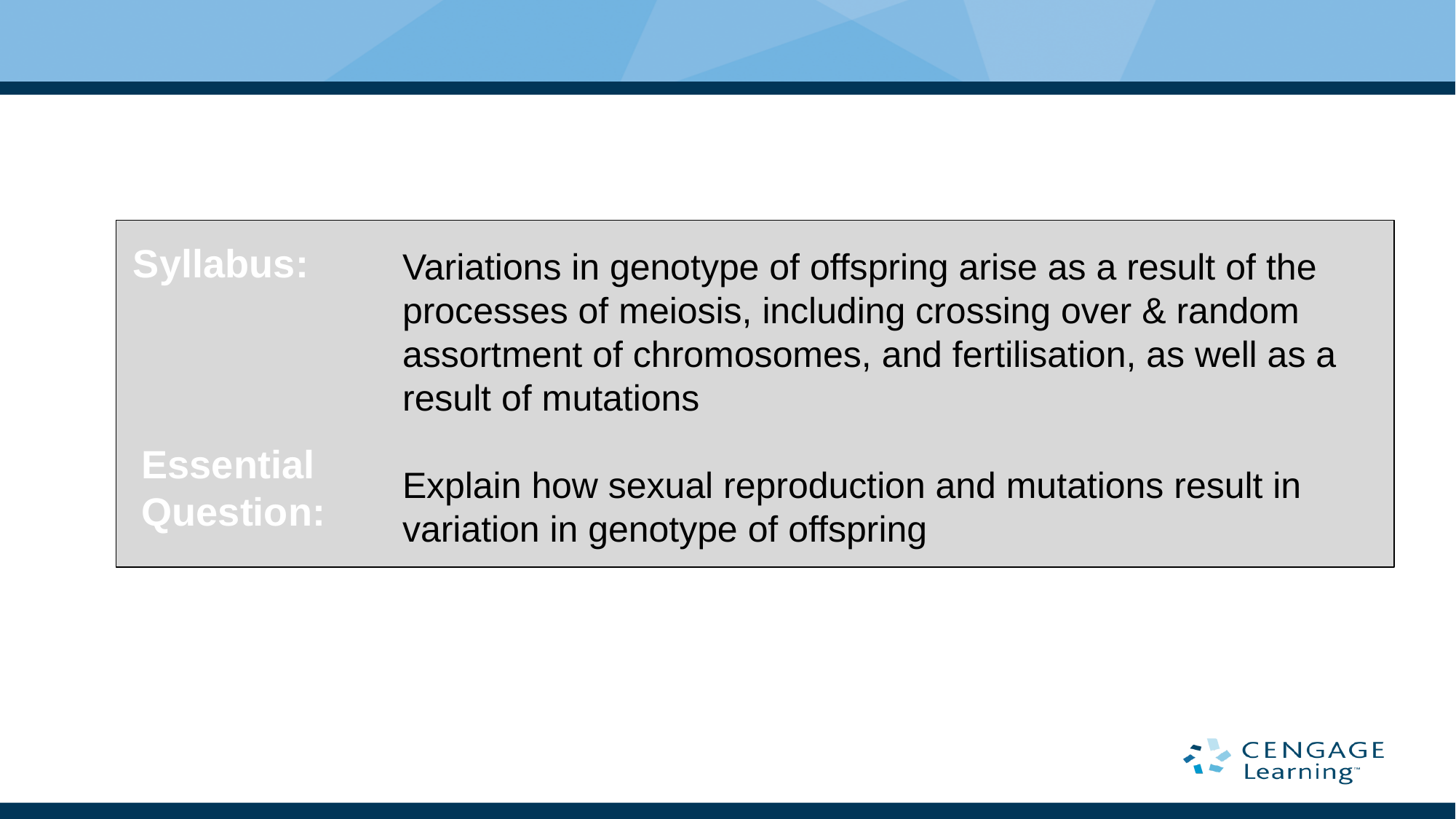

Variations in genotype of offspring arise as a result of the processes of meiosis, including crossing over & random assortment of chromosomes, and fertilisation, as well as a result of mutations

Explain how sexual reproduction and mutations result in variation in genotype of offspring

Syllabus:
Essential
Question: